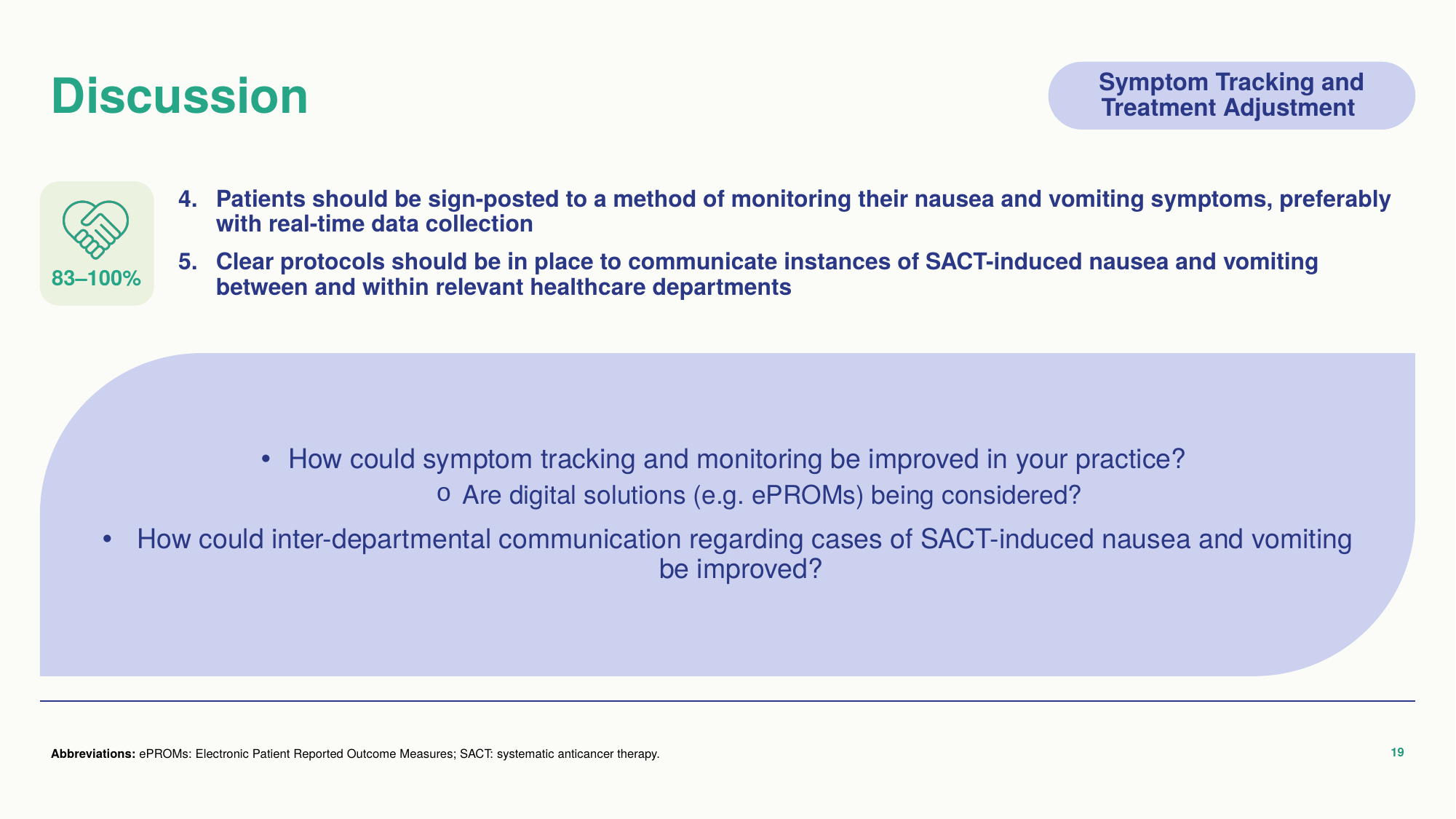

# Discussion
Symptom Tracking and Treatment Adjustment
Patients should be sign-posted to a method of monitoring their nausea and vomiting symptoms, preferably with real-time data collection
Clear protocols should be in place to communicate instances of SACT-induced nausea and vomiting between and within relevant healthcare departments
83–100%
How could symptom tracking and monitoring be improved in your practice?
Are digital solutions (e.g. ePROMs) being considered?
 How could inter-departmental communication regarding cases of SACT-induced nausea and vomiting be improved?

Abbreviations: ePROMs: Electronic Patient Reported Outcome Measures; SACT: systematic anticancer therapy.
19